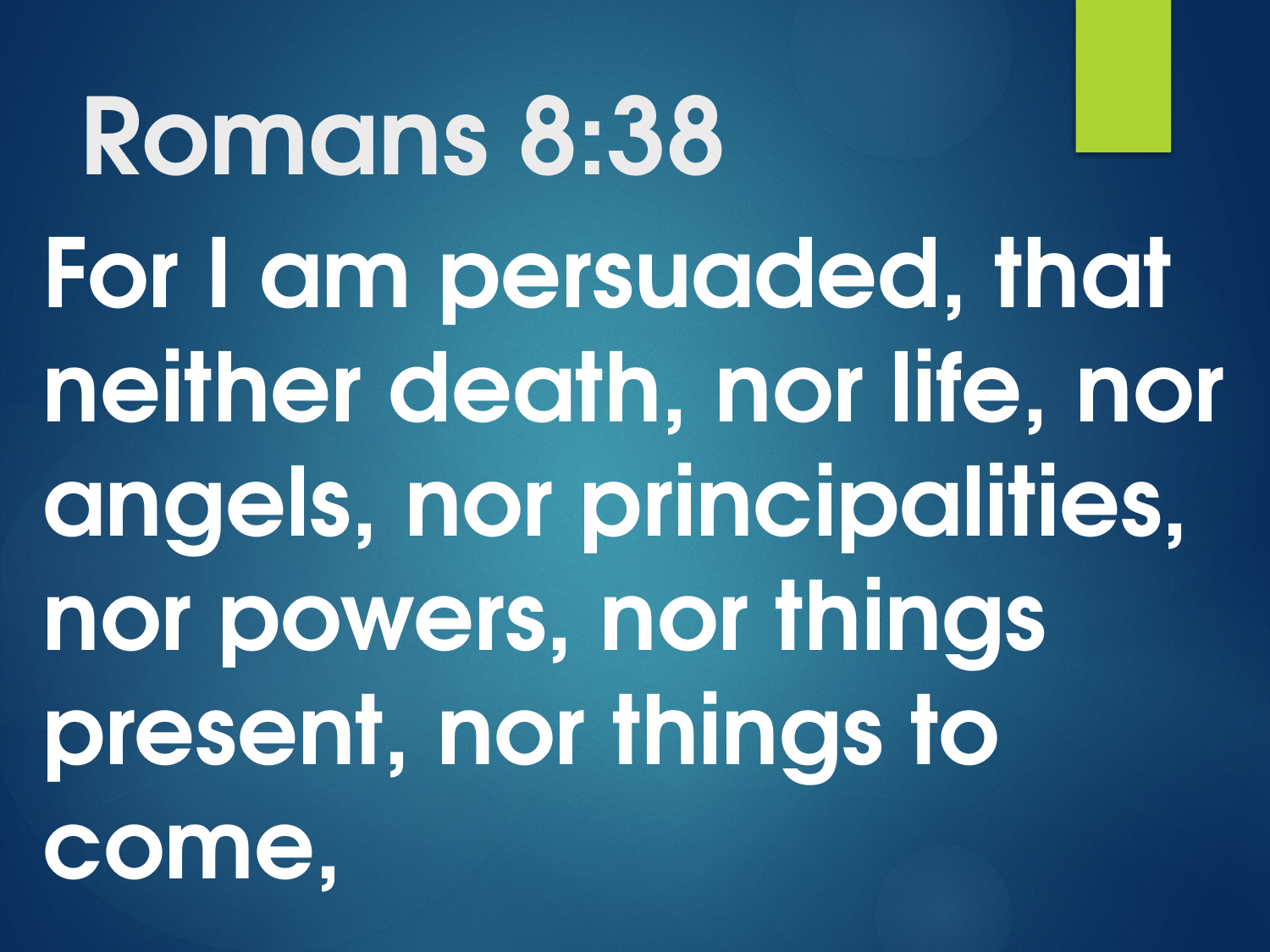

# Romans 8:38
For I am persuaded, that neither death, nor life, nor angels, nor principalities, nor powers, nor things present, nor things to come,